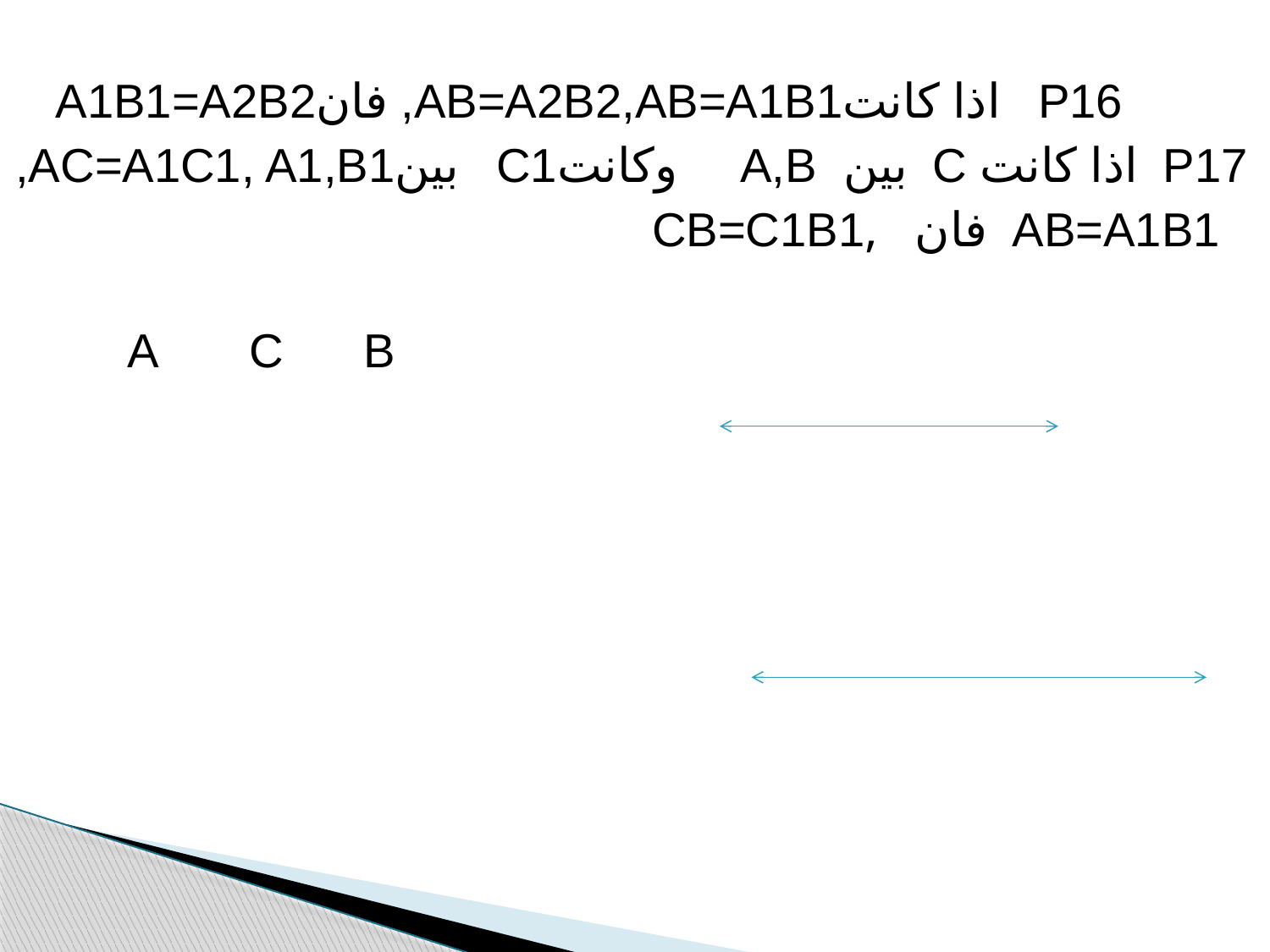

A1B1=A2B2فان ,AB=A2B2,AB=A1B1اذا كانت   P16
,AC=A1C1, A1,B1بين   C1وكانت     A,B  بين  C اذا كانت  P17
   AB=A1B1  فان   ,CB=C1B1
                                                                                                                                                                         A       C      B